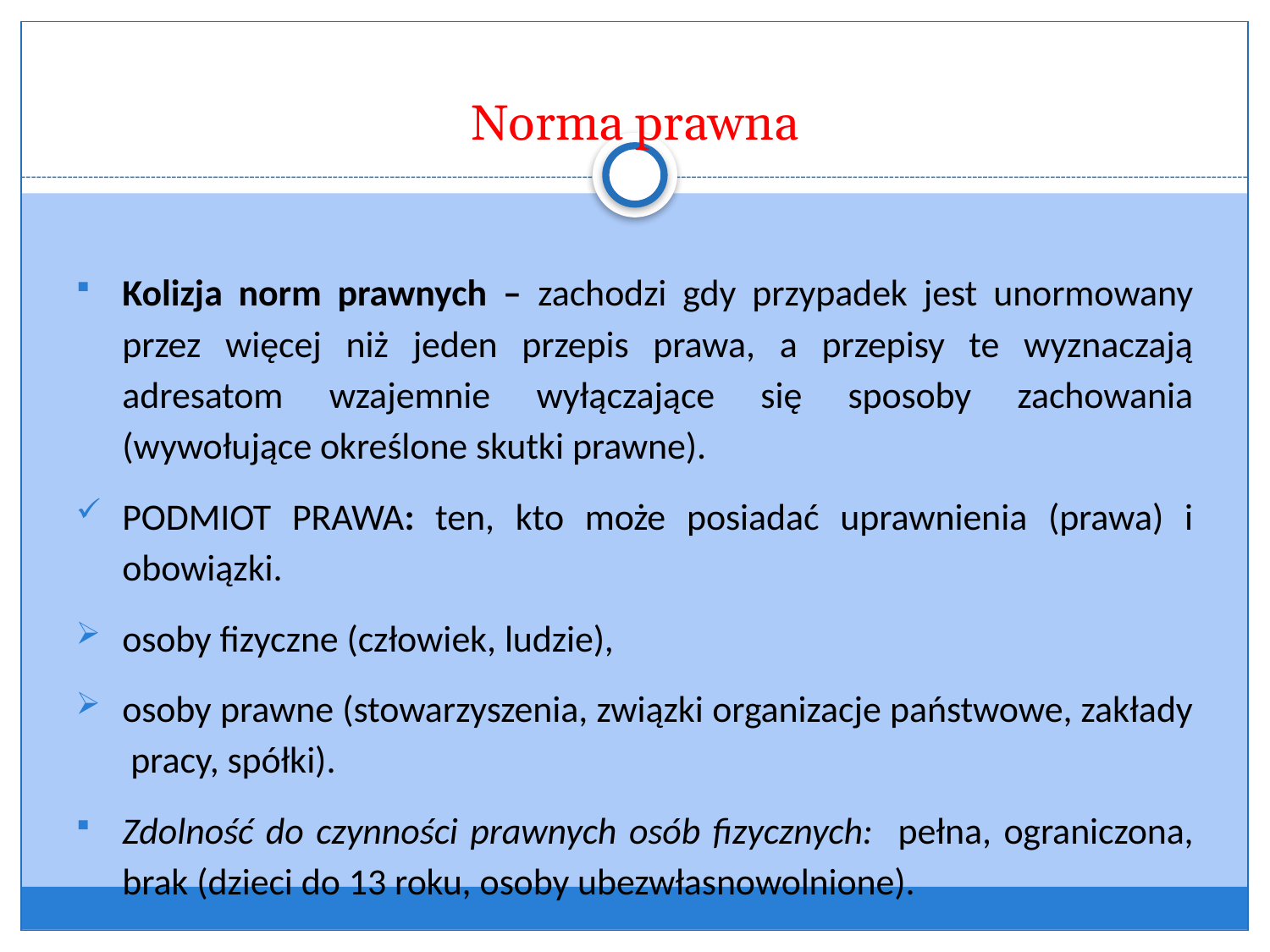

# Norma prawna
Kolizja norm prawnych – zachodzi gdy przypadek jest unormowany przez więcej niż jeden przepis prawa, a przepisy te wyznaczają adresatom wzajemnie wyłączające się sposoby zachowania (wywołujące określone skutki prawne).
PODMIOT PRAWA: ten, kto może posiadać uprawnienia (prawa) i obowiązki.
osoby fizyczne (człowiek, ludzie),
osoby prawne (stowarzyszenia, związki organizacje państwowe, zakłady  pracy, spółki).
Zdolność do czynności prawnych osób fizycznych:  pełna, ograniczona, brak (dzieci do 13 roku, osoby ubezwłasnowolnione).